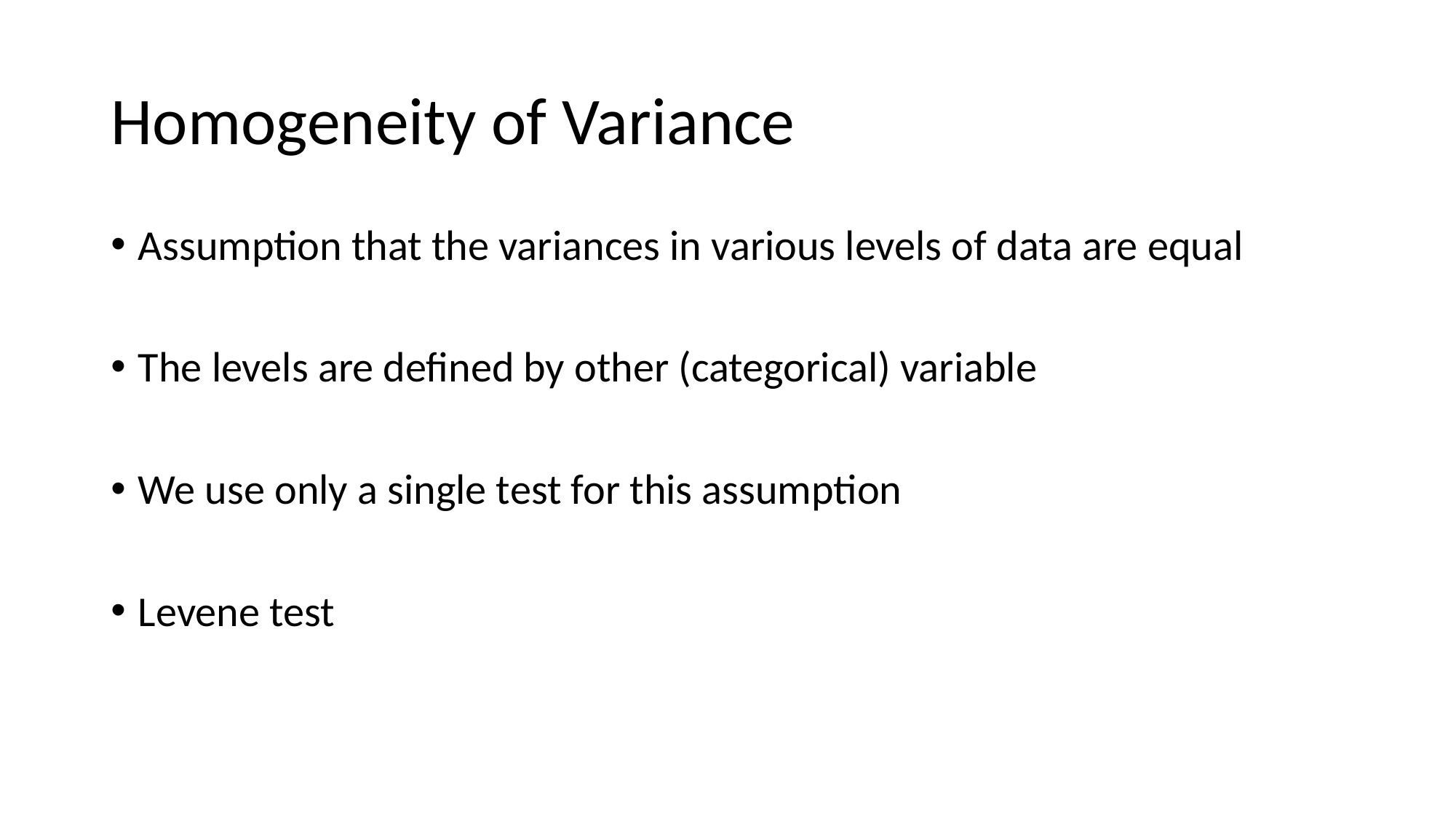

# Homogeneity of Variance
Assumption that the variances in various levels of data are equal

The levels are defined by other (categorical) variable

We use only a single test for this assumption

Levene test